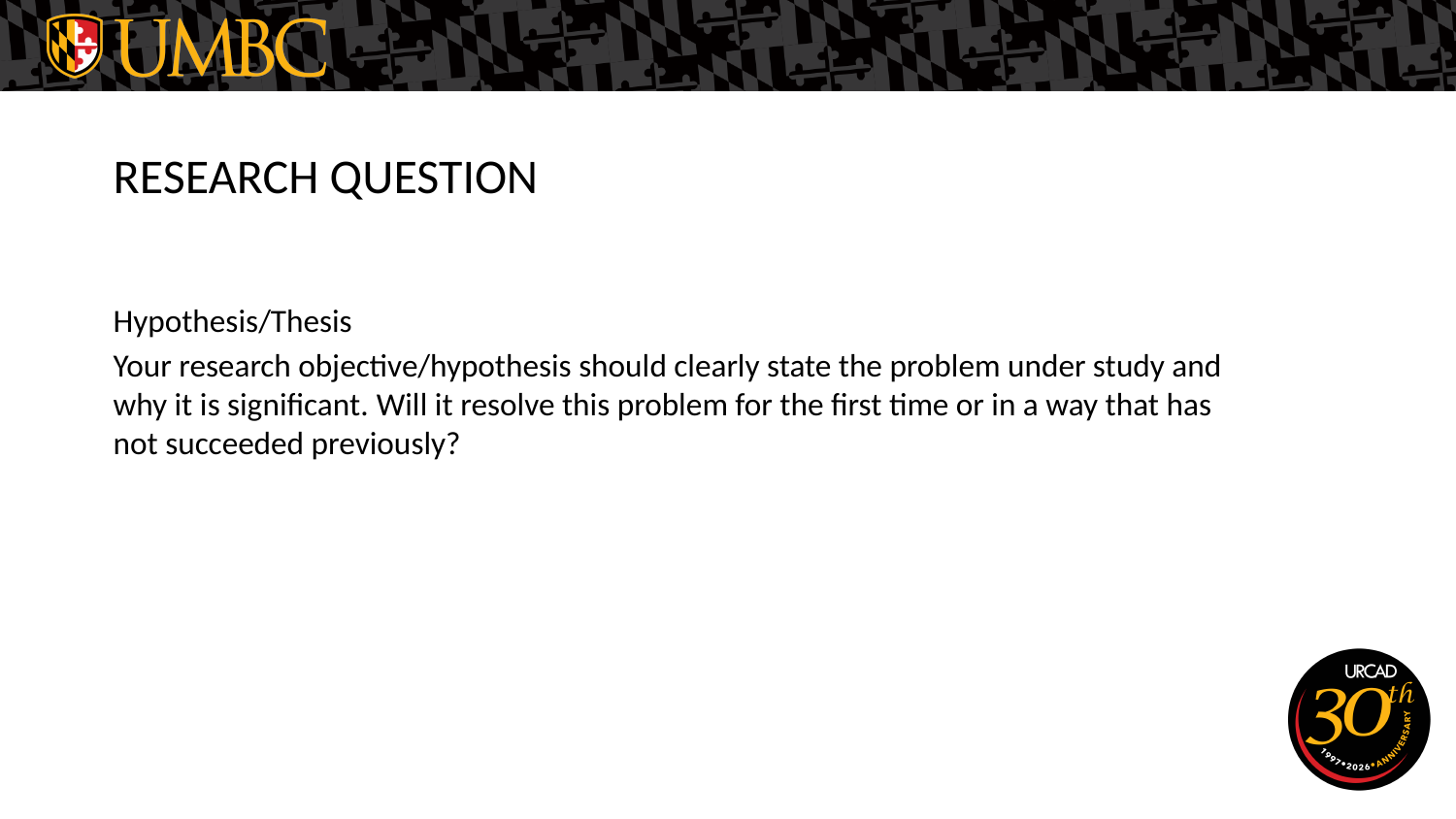

RESEARCH QUESTION
Hypothesis/Thesis
Your research objective/hypothesis should clearly state the problem under study and why it is significant. Will it resolve this problem for the first time or in a way that has not succeeded previously?